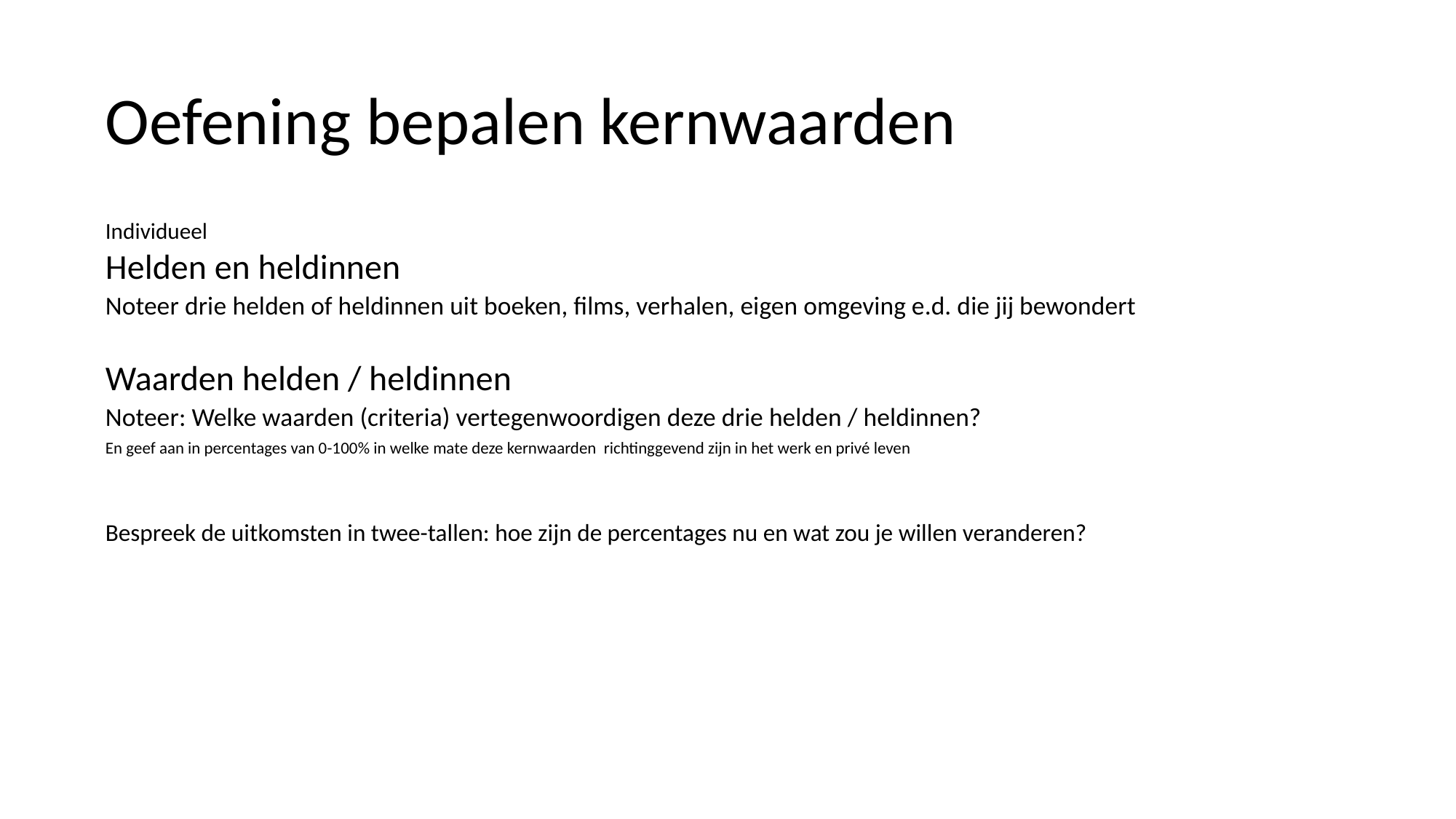

# Oefening bepalen kernwaarden
Individueel
Helden en heldinnen
Noteer drie helden of heldinnen uit boeken, films, verhalen, eigen omgeving e.d. die jij bewondert

Waarden helden / heldinnen
Noteer: Welke waarden (criteria) vertegenwoordigen deze drie helden / heldinnen?
En geef aan in percentages van 0-100% in welke mate deze kernwaarden  richtinggevend zijn in het werk en privé leven

Bespreek de uitkomsten in twee-tallen: hoe zijn de percentages nu en wat zou je willen veranderen?